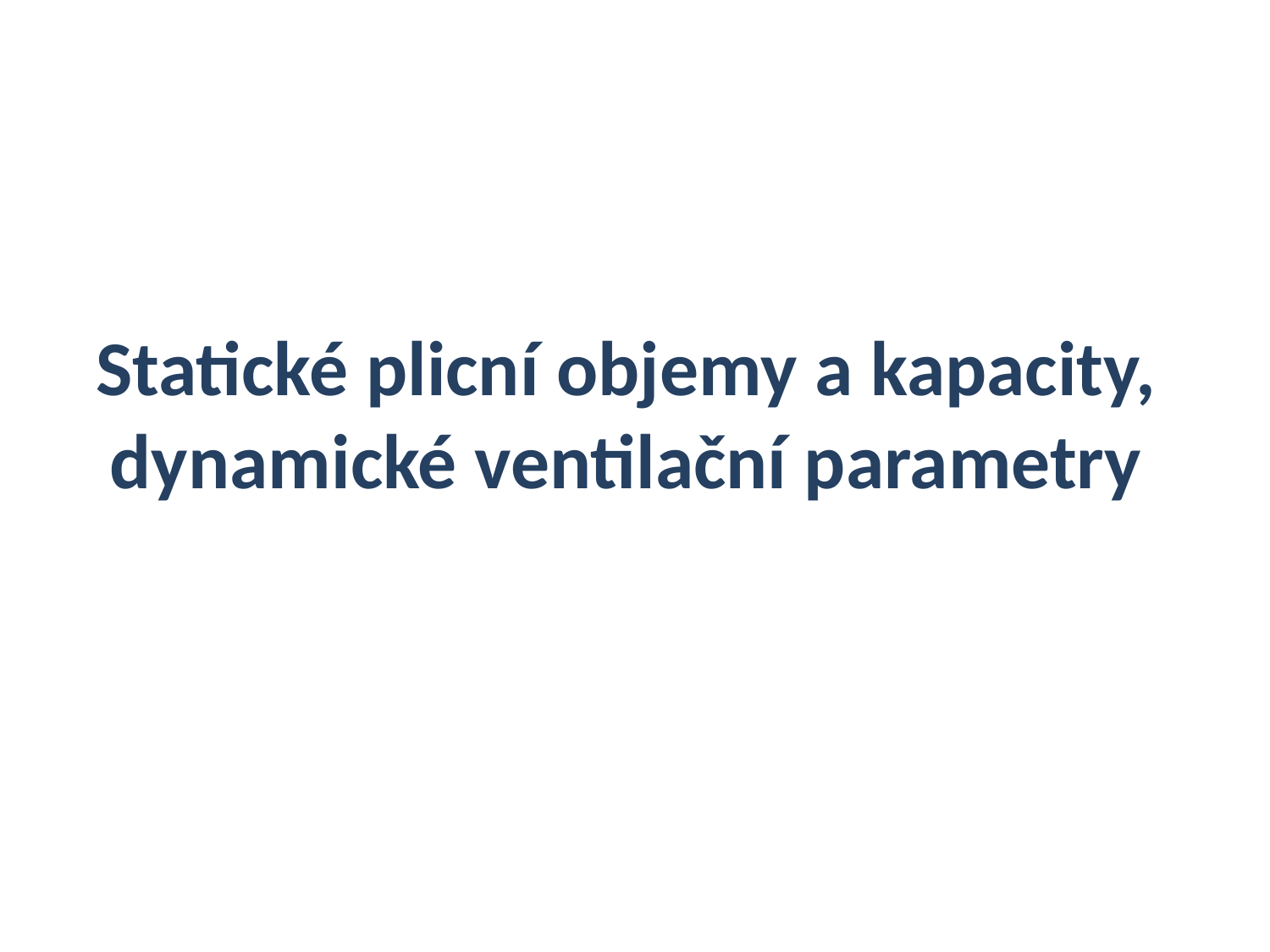

# Statické plicní objemy a kapacity, dynamické ventilační parametry